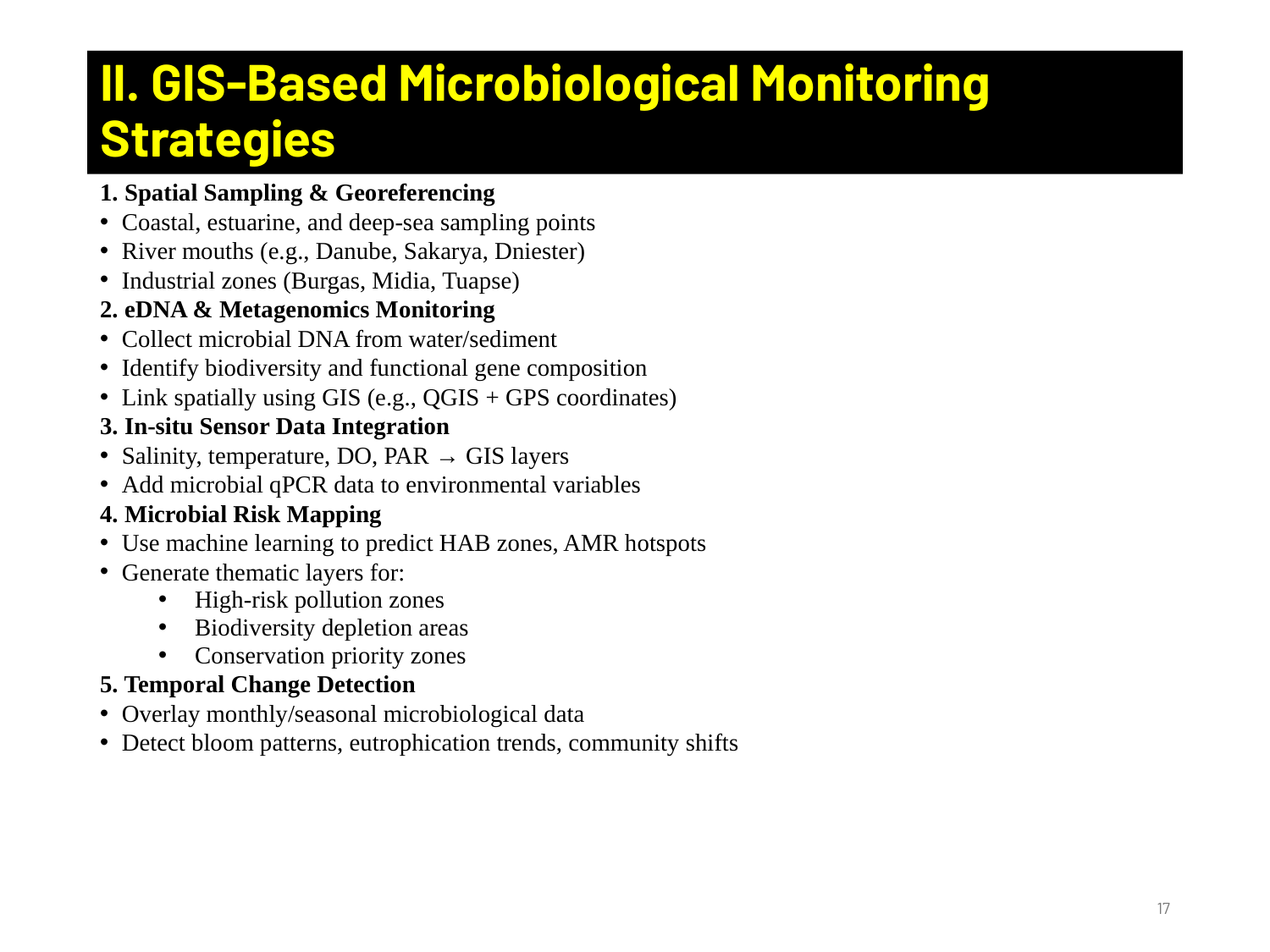

# II. GIS-Based Microbiological Monitoring Strategies
1. Spatial Sampling & Georeferencing
Coastal, estuarine, and deep-sea sampling points
River mouths (e.g., Danube, Sakarya, Dniester)
Industrial zones (Burgas, Midia, Tuapse)
2. eDNA & Metagenomics Monitoring
Collect microbial DNA from water/sediment
Identify biodiversity and functional gene composition
Link spatially using GIS (e.g., QGIS + GPS coordinates)
3. In-situ Sensor Data Integration
Salinity, temperature, DO, PAR → GIS layers
Add microbial qPCR data to environmental variables
4. Microbial Risk Mapping
Use machine learning to predict HAB zones, AMR hotspots
Generate thematic layers for:
High-risk pollution zones
Biodiversity depletion areas
Conservation priority zones
5. Temporal Change Detection
Overlay monthly/seasonal microbiological data
Detect bloom patterns, eutrophication trends, community shifts

17